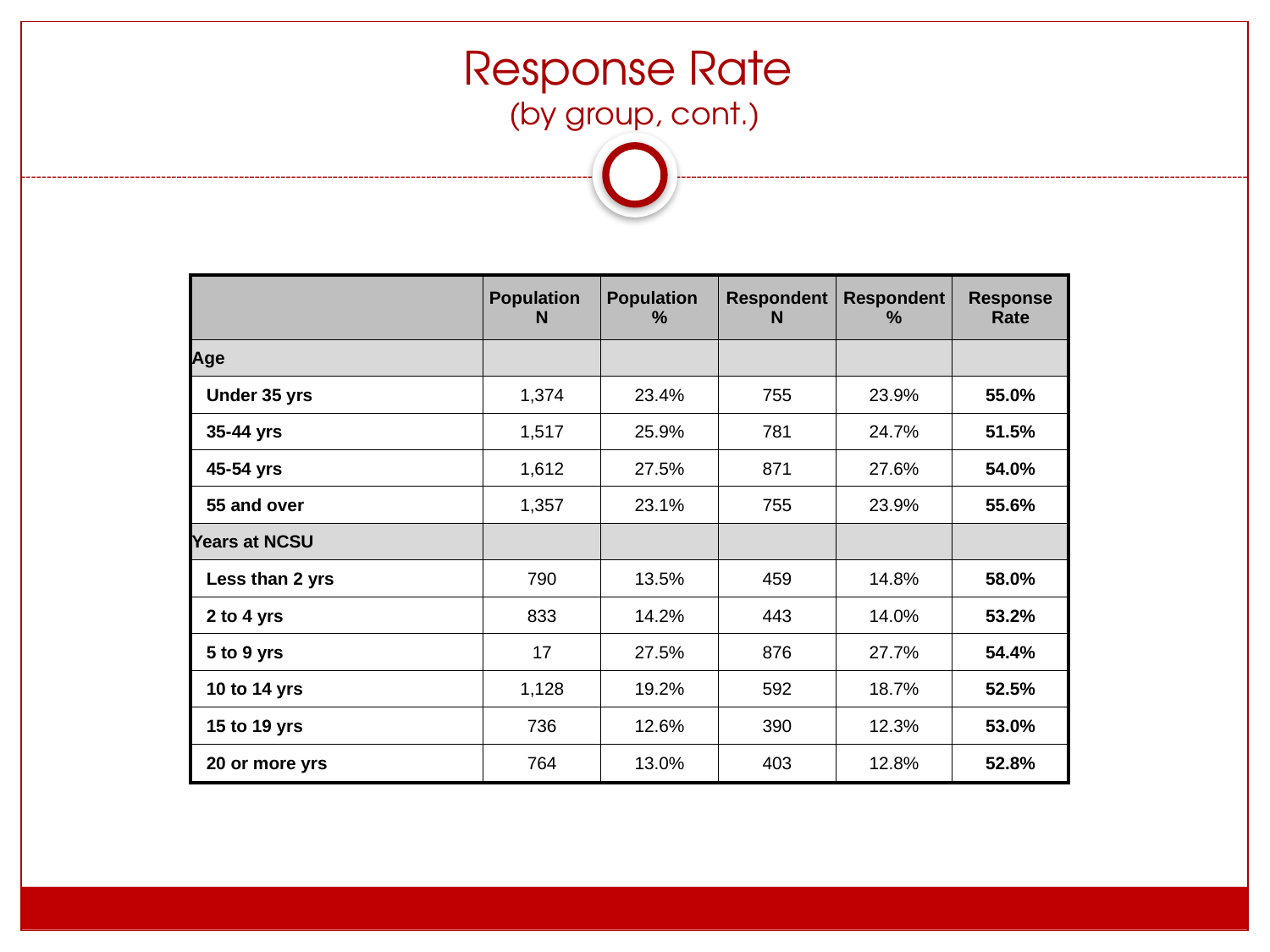

# Response Rate (by group, cont.)
|  | Population N | Population % | Respondent N | Respondent % | Response Rate |
| --- | --- | --- | --- | --- | --- |
| Age |  |  |  |  |  |
| Under 35 yrs | 1,374 | 23.4% | 755 | 23.9% | 55.0% |
| 35-44 yrs | 1,517 | 25.9% | 781 | 24.7% | 51.5% |
| 45-54 yrs | 1,612 | 27.5% | 871 | 27.6% | 54.0% |
| 55 and over | 1,357 | 23.1% | 755 | 23.9% | 55.6% |
| Years at NCSU |  |  |  |  |  |
| Less than 2 yrs | 790 | 13.5% | 459 | 14.8% | 58.0% |
| 2 to 4 yrs | 833 | 14.2% | 443 | 14.0% | 53.2% |
| 5 to 9 yrs | 17 | 27.5% | 876 | 27.7% | 54.4% |
| 10 to 14 yrs | 1,128 | 19.2% | 592 | 18.7% | 52.5% |
| 15 to 19 yrs | 736 | 12.6% | 390 | 12.3% | 53.0% |
| 20 or more yrs | 764 | 13.0% | 403 | 12.8% | 52.8% |